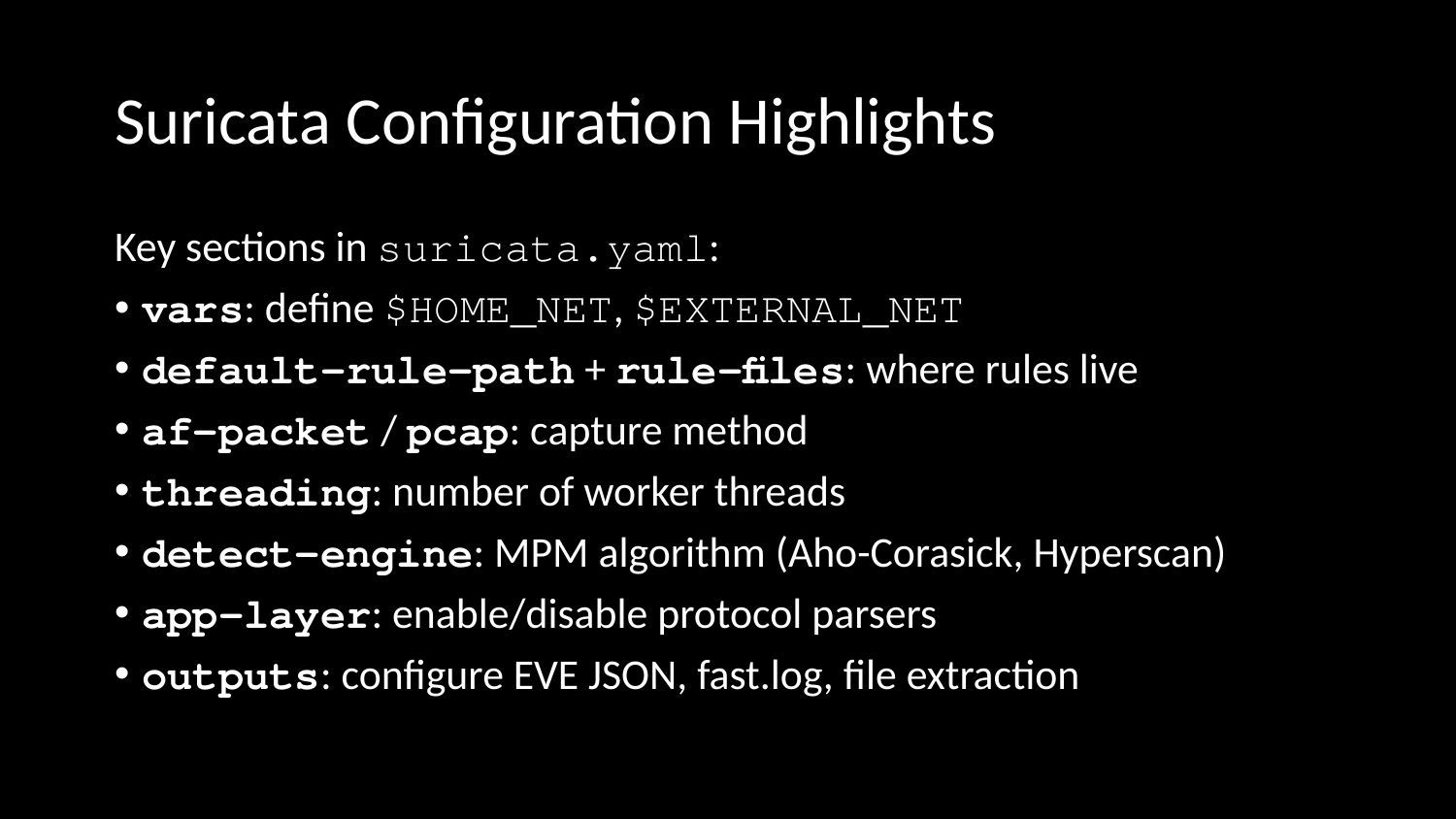

# Suricata Configuration Highlights
Key sections in suricata.yaml:
vars: define $HOME_NET, $EXTERNAL_NET
default-rule-path + rule-files: where rules live
af-packet / pcap: capture method
threading: number of worker threads
detect-engine: MPM algorithm (Aho-Corasick, Hyperscan)
app-layer: enable/disable protocol parsers
outputs: configure EVE JSON, fast.log, file extraction